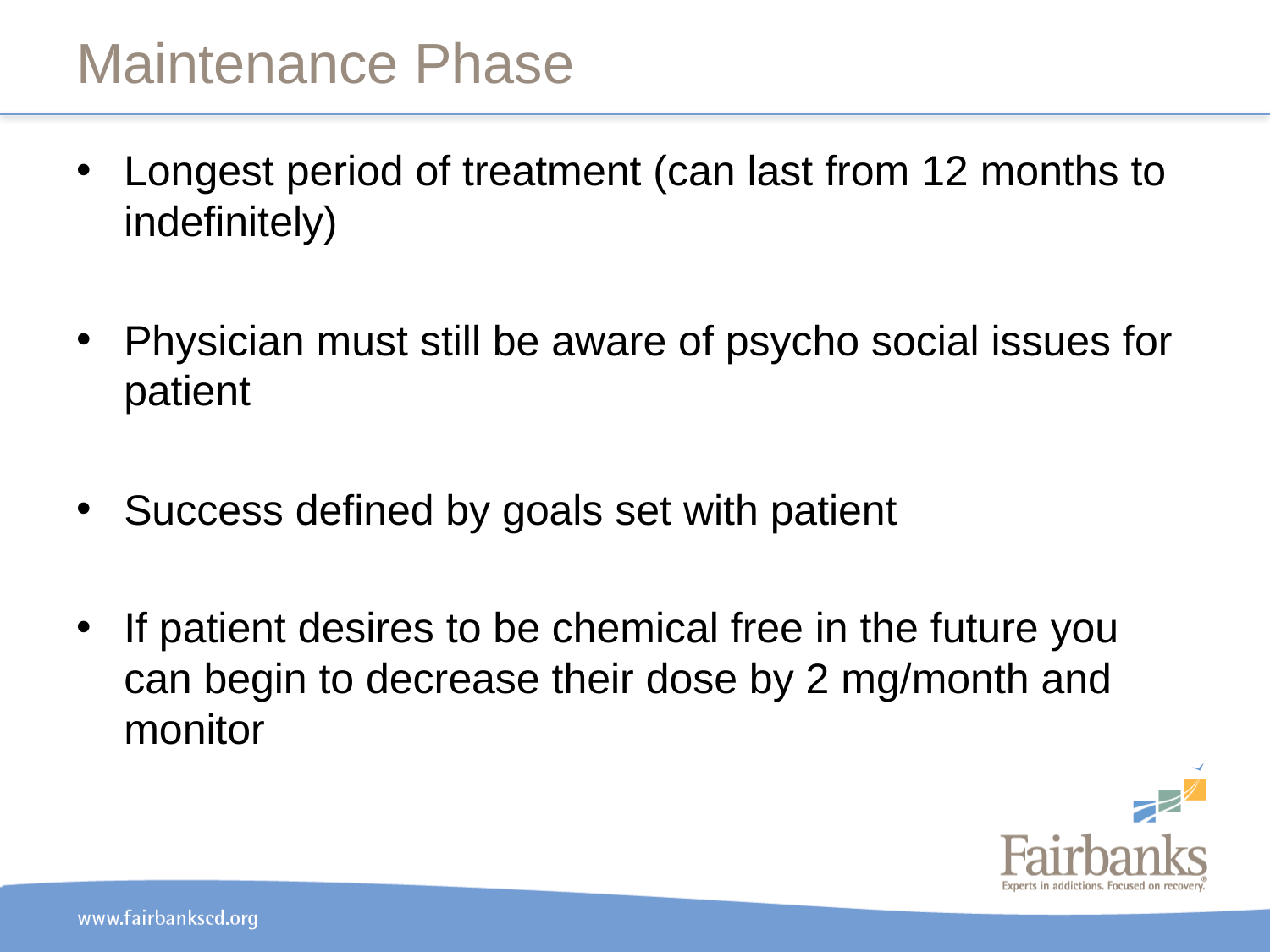

# Maintenance Phase
Longest period of treatment (can last from 12 months to indefinitely)

Physician must still be aware of psycho social issues for patient

Success defined by goals set with patient

If patient desires to be chemical free in the future you can begin to decrease their dose by 2 mg/month and monitor